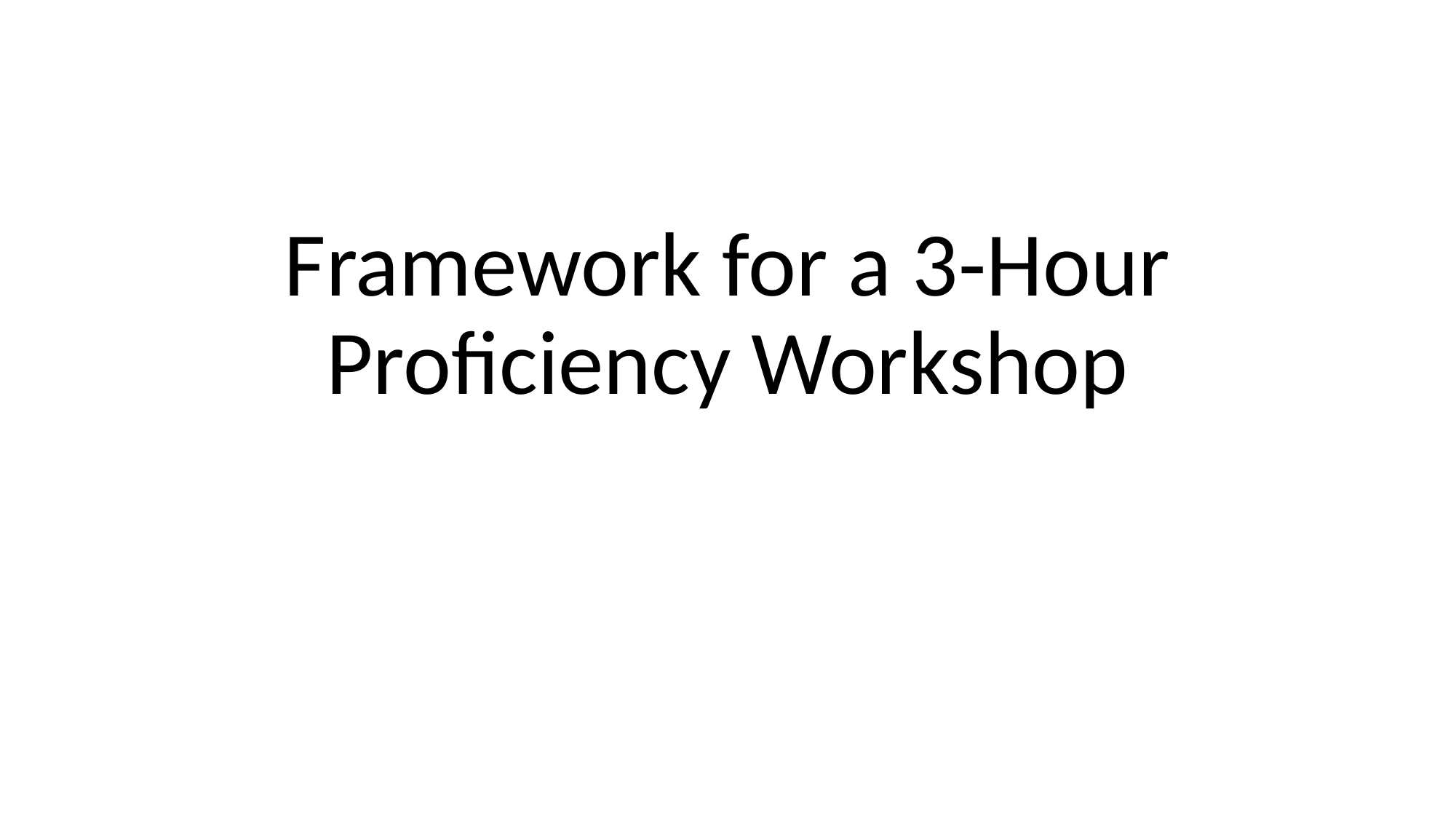

# Framework for a 3-Hour Proficiency Workshop